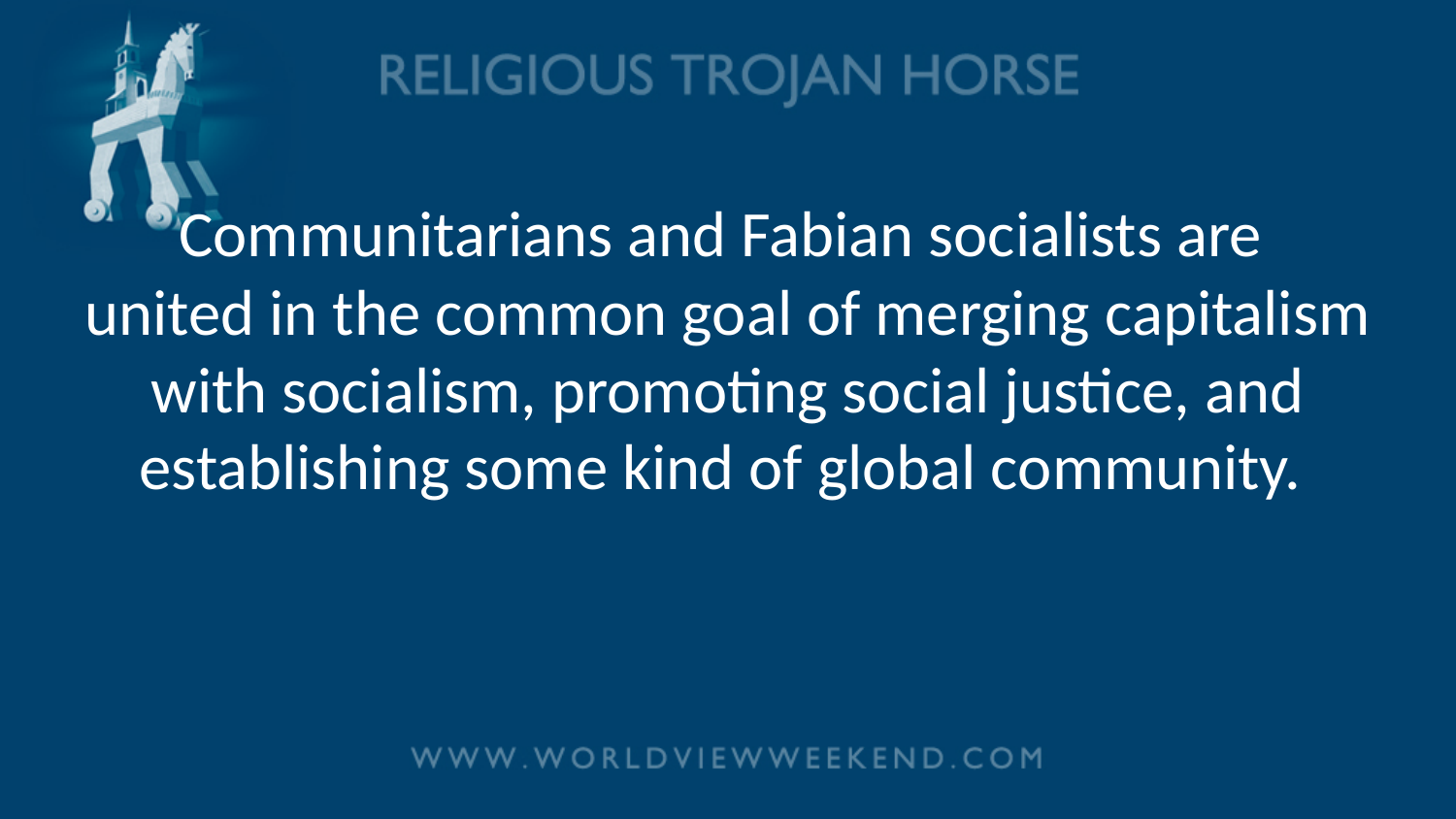

# Communitarians and Fabian socialists are united in the common goal of merging capitalism with socialism, promoting social justice, and establishing some kind of global community.